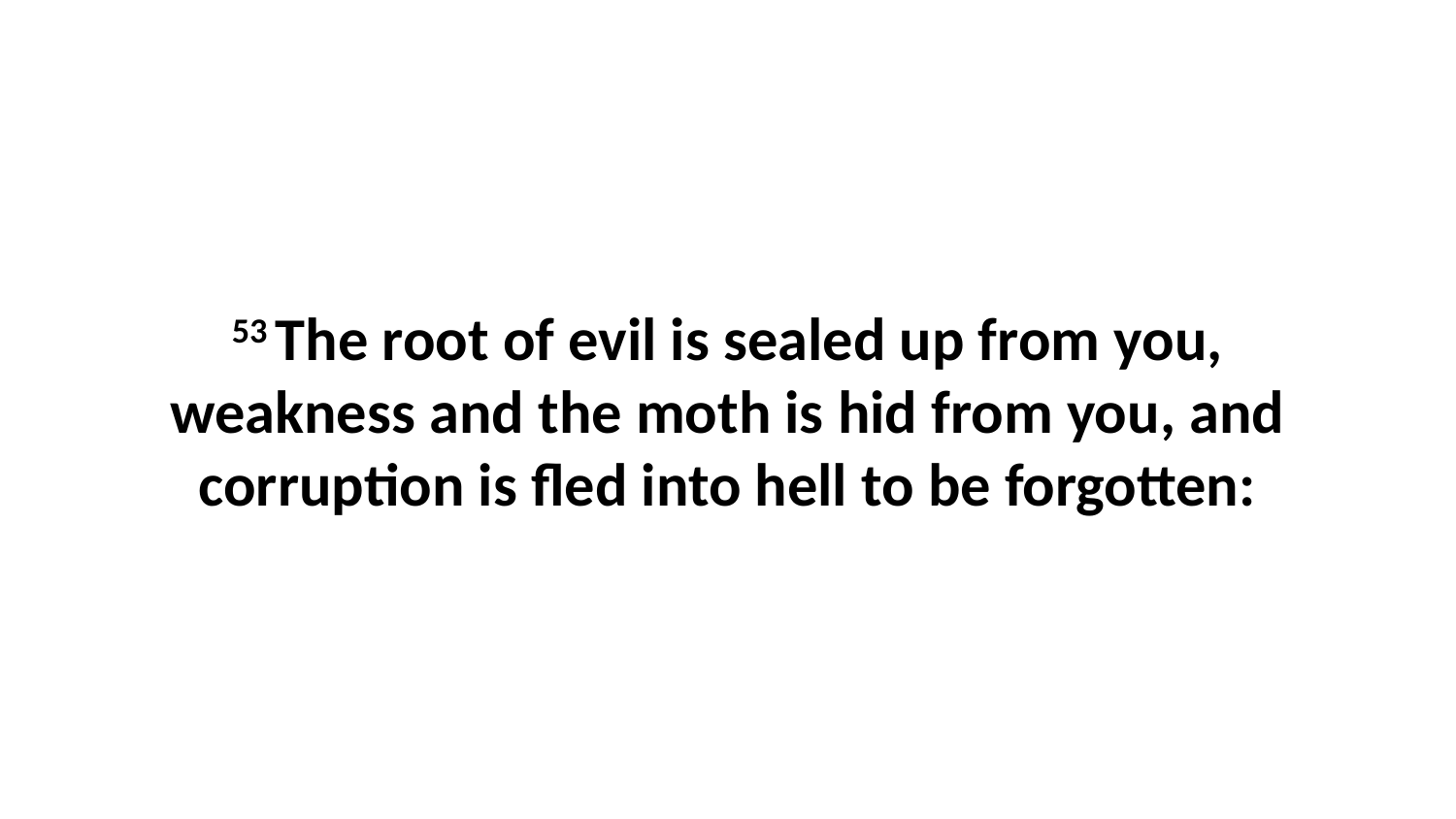

53 The root of evil is sealed up from you, weakness and the moth is hid from you, and corruption is fled into hell to be forgotten: